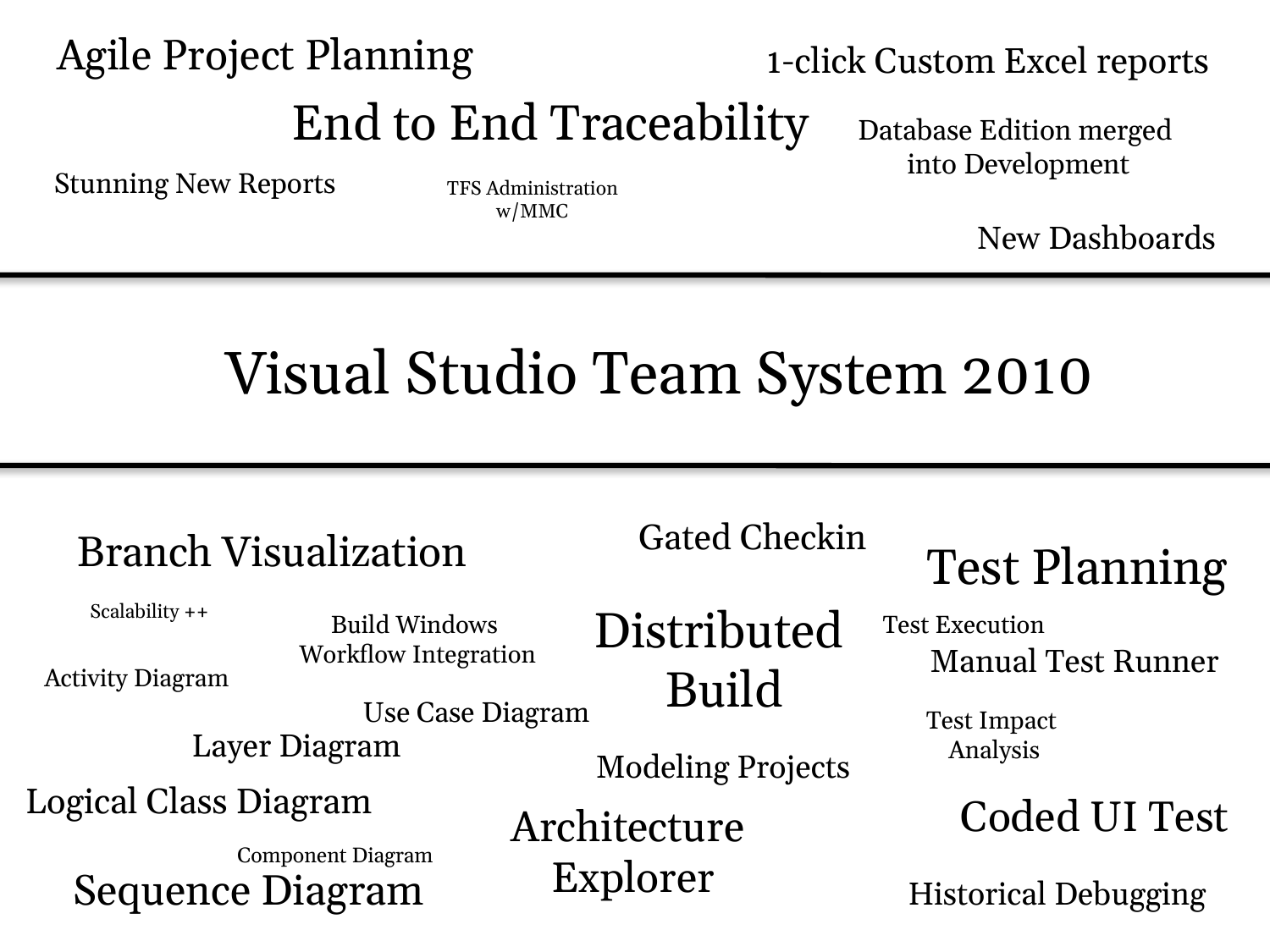

Agile Project Planning
1-click Custom Excel reports
End to End Traceability
Database Edition merged
into Development
Stunning New Reports
TFS Administration
w/MMC
New Dashboards
Visual Studio Team System 2010
Gated Checkin
Branch Visualization
Test Planning
Scalability ++
Distributed
Build
Build Windows
Workflow Integration
Test Execution
Manual Test Runner
Activity Diagram
Use Case Diagram
Test Impact
Analysis
Layer Diagram
Modeling Projects
Logical Class Diagram
Coded UI Test
Architecture
Explorer
Component Diagram
Sequence Diagram
Historical Debugging